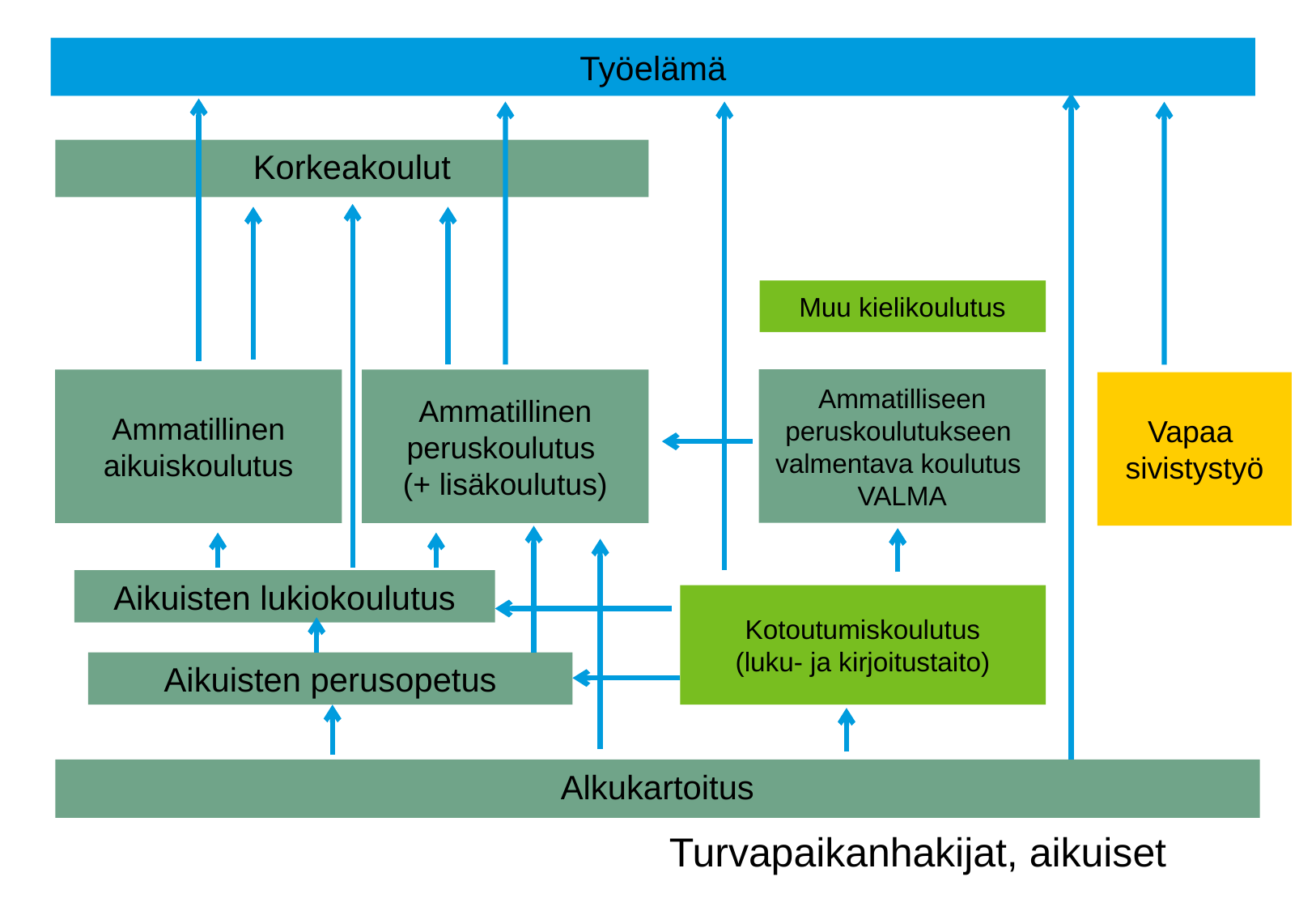

Liite 2
Työelämä
Korkeakoulut
Muu kielikoulutus
Ammatillinen aikuiskoulutus
Ammatillinen peruskoulutus
(+ lisäkoulutus)
Ammatilliseen peruskoulutukseen
valmentava koulutus
VALMA
Vapaa
sivistystyö
Aikuisten lukiokoulutus
Kotoutumiskoulutus
(luku- ja kirjoitustaito)
Aikuisten perusopetus
Alkukartoitus
Turvapaikanhakijat, aikuiset